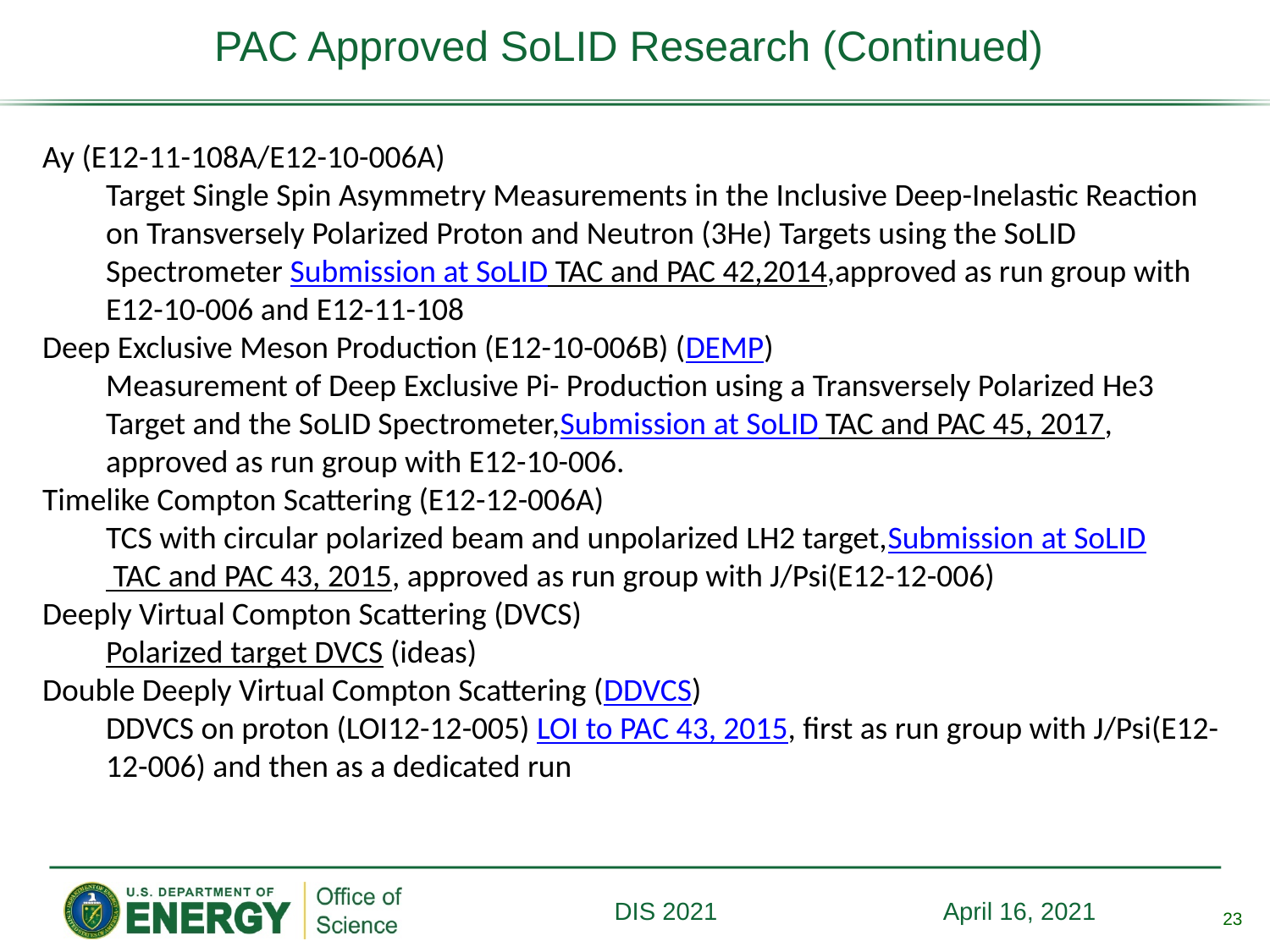

# PAC Approved SoLID Research (Continued)
Ay (E12-11-108A/E12-10-006A)
Target Single Spin Asymmetry Measurements in the Inclusive Deep-Inelastic Reaction on Transversely Polarized Proton and Neutron (3He) Targets using the SoLID Spectrometer Submission at SoLID TAC and PAC 42,2014,approved as run group with E12-10-006 and E12-11-108
Deep Exclusive Meson Production (E12-10-006B) (DEMP)
Measurement of Deep Exclusive Pi- Production using a Transversely Polarized He3 Target and the SoLID Spectrometer,Submission at SoLID TAC and PAC 45, 2017, approved as run group with E12-10-006.
Timelike Compton Scattering (E12-12-006A)
TCS with circular polarized beam and unpolarized LH2 target,Submission at SoLID TAC and PAC 43, 2015, approved as run group with J/Psi(E12-12-006)
Deeply Virtual Compton Scattering (DVCS)
Polarized target DVCS (ideas)
Double Deeply Virtual Compton Scattering (DDVCS)
DDVCS on proton (LOI12-12-005) LOI to PAC 43, 2015, first as run group with J/Psi(E12-12-006) and then as a dedicated run